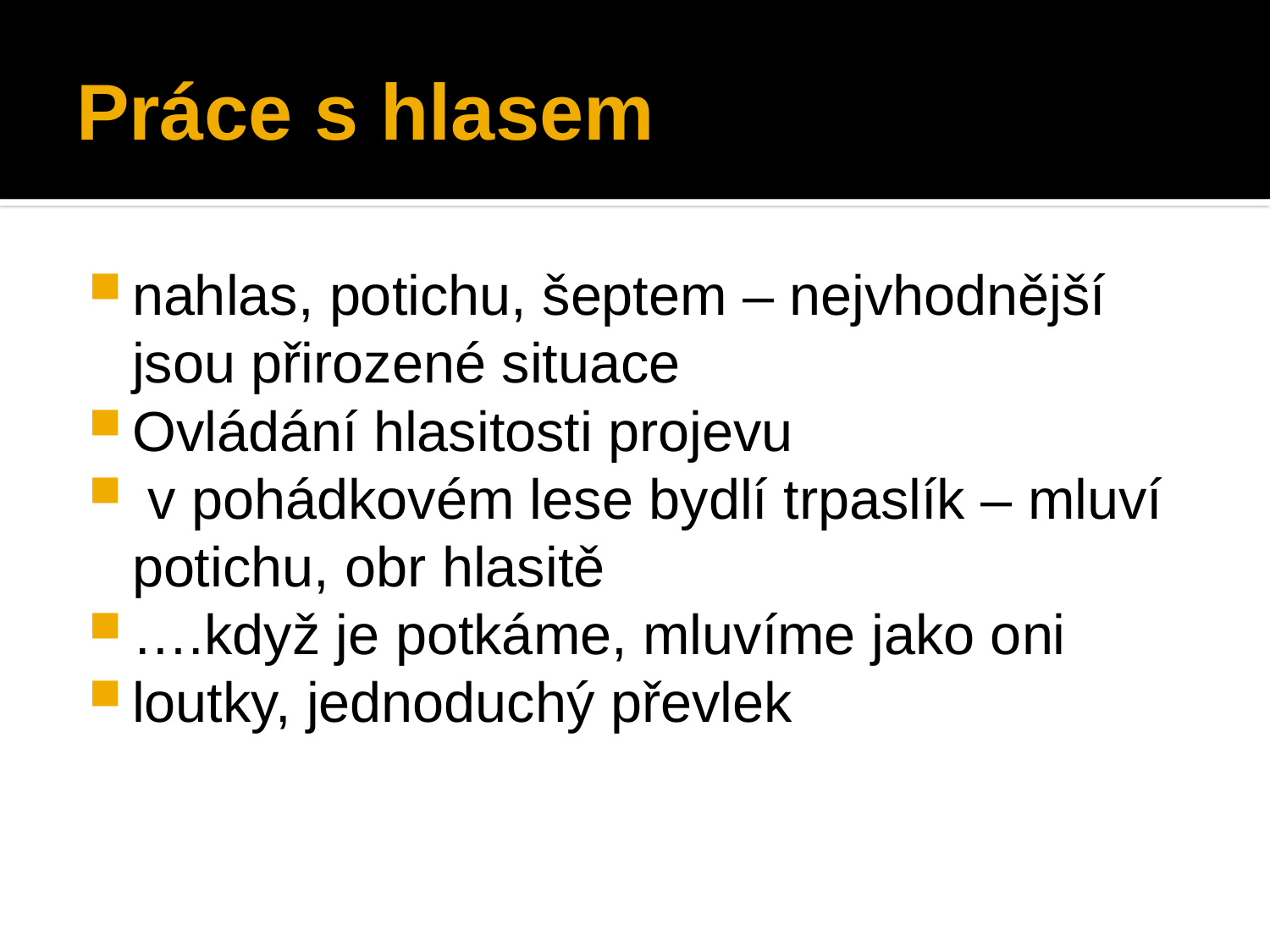

# Práce s hlasem
nahlas, potichu, šeptem – nejvhodnější jsou přirozené situace
Ovládání hlasitosti projevu
 v pohádkovém lese bydlí trpaslík – mluví potichu, obr hlasitě
….když je potkáme, mluvíme jako oni
loutky, jednoduchý převlek